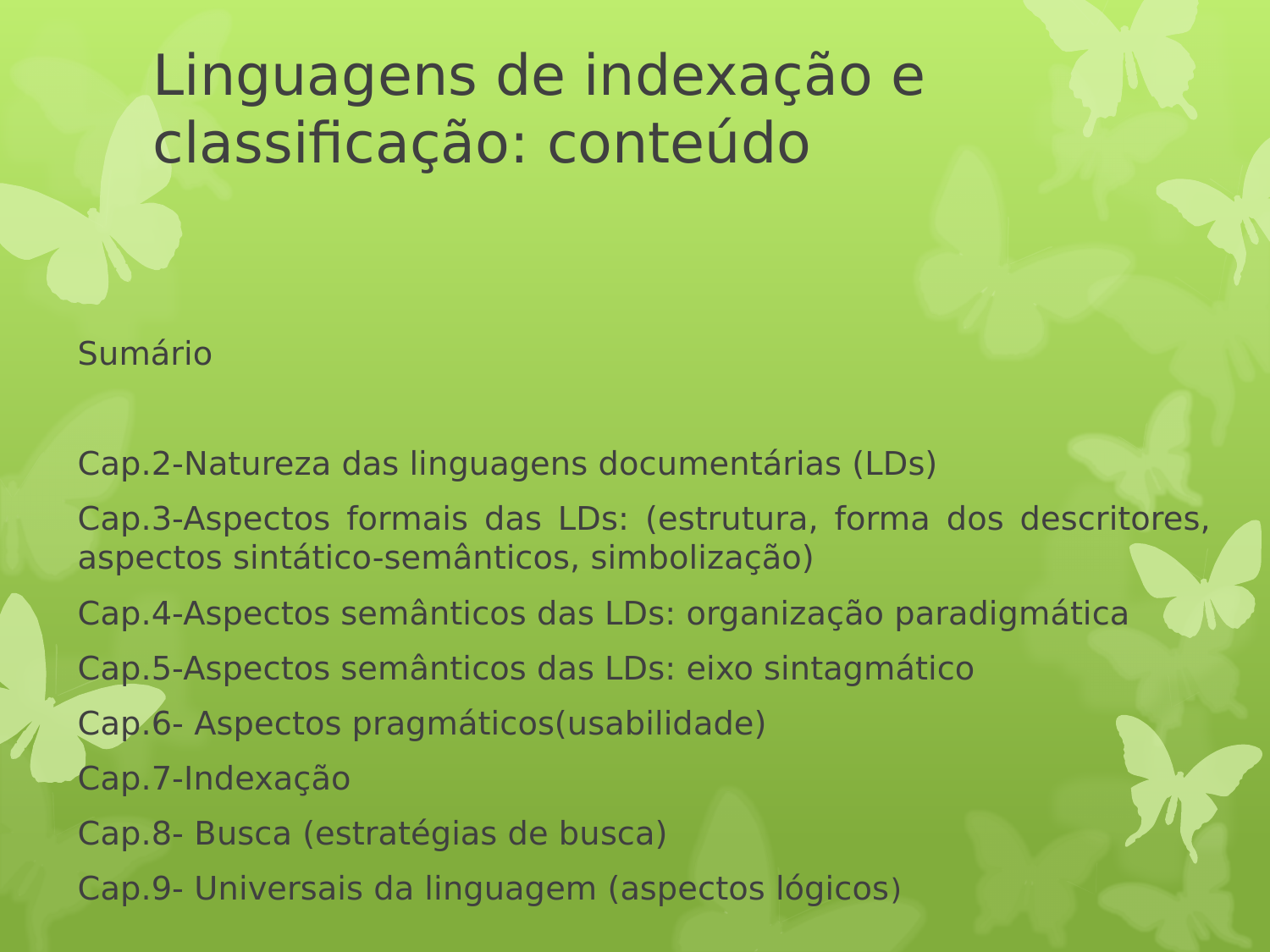

# Linguagens de indexação e classificação: conteúdo
Sumário

Cap.2-Natureza das linguagens documentárias (LDs)
Cap.3-Aspectos formais das LDs: (estrutura, forma dos descritores, aspectos sintático-semânticos, simbolização)
Cap.4-Aspectos semânticos das LDs: organização paradigmática
Cap.5-Aspectos semânticos das LDs: eixo sintagmático
Cap.6- Aspectos pragmáticos(usabilidade)
Cap.7-Indexação
Cap.8- Busca (estratégias de busca)
Cap.9- Universais da linguagem (aspectos lógicos)